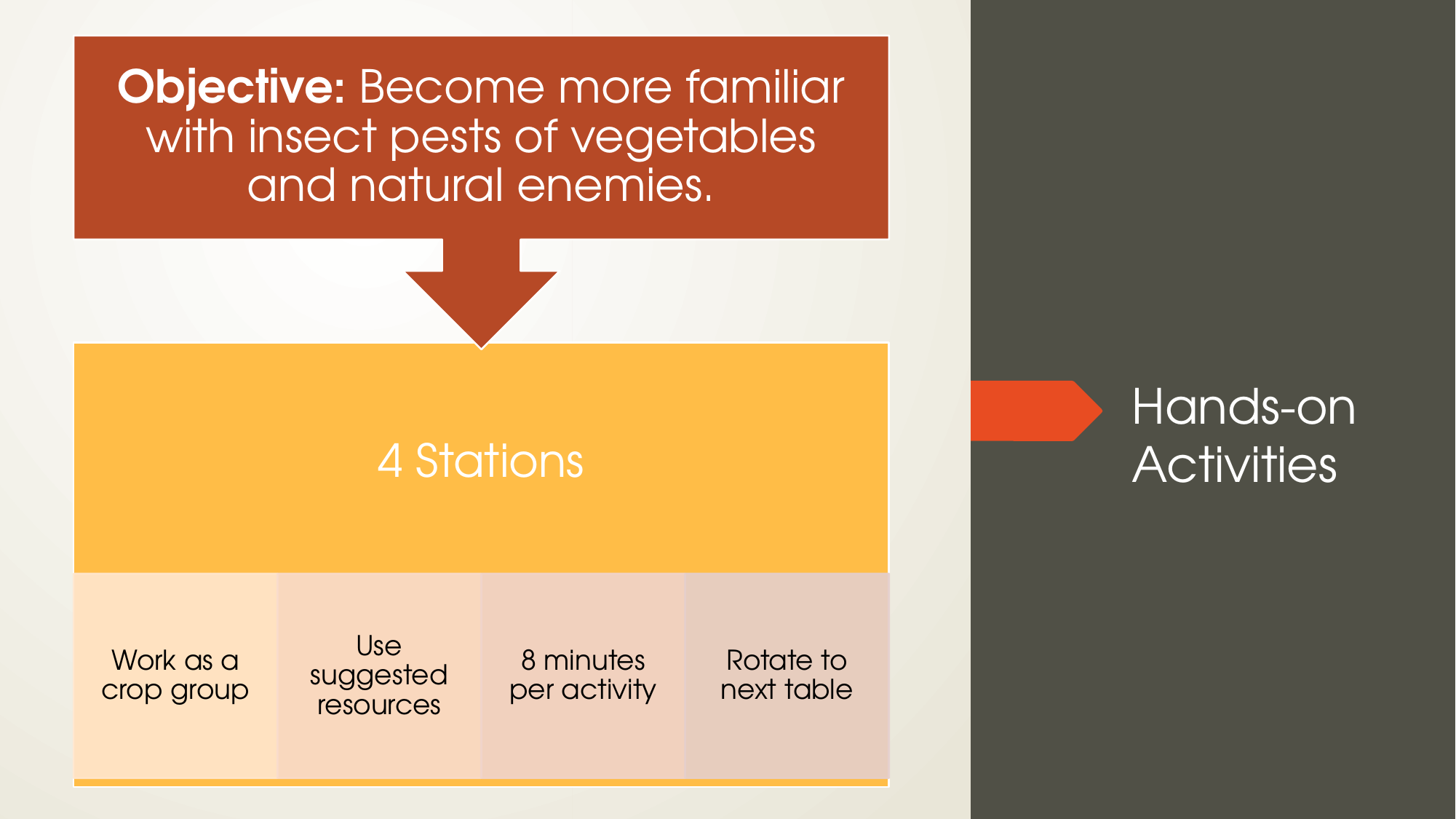

4 Stations
Work as a crop group
Use suggested resources
8 minutes per activity
Rotate to next table
Objective: Become more familiar with insect pests of vegetables and natural enemies.
# Hands-on Activities